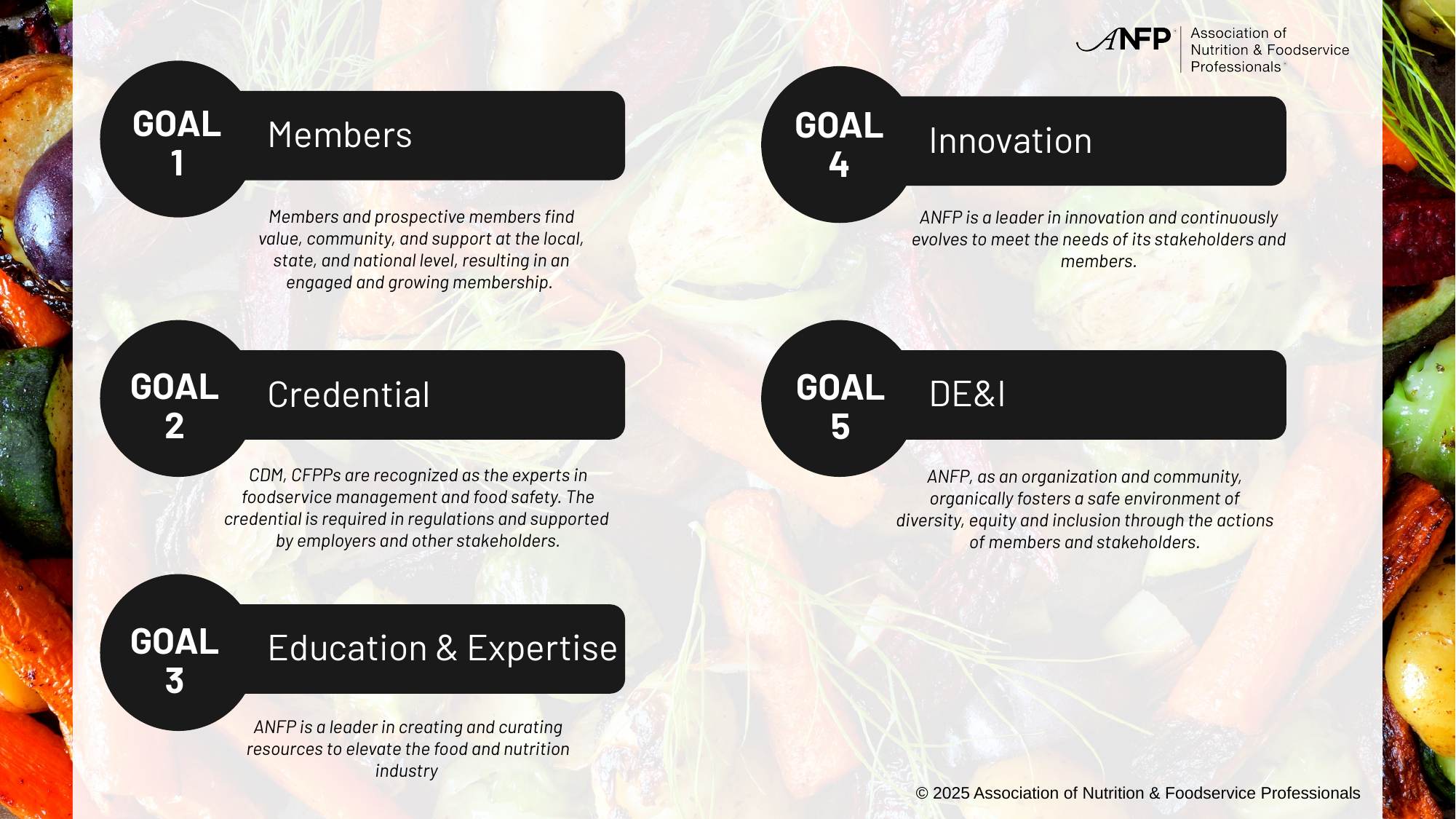

Members

Innovation
GOAL 1
GOAL 4
Members and prospective members find value, community, and support at the local, state, and national level, resulting in an engaged and growing membership.
ANFP is a leader in innovation and continuously evolves to meet the needs of its stakeholders and members.

Credential

DE&I
GOAL 2
GOAL 5
CDM, CFPPs are recognized as the experts in foodservice management and food safety. The credential is required in regulations and supported  by employers and other stakeholders.
ANFP, as an organization and community, organically fosters a safe environment of diversity, equity and inclusion through the actions of members and stakeholders.

Education & Expertise
GOAL 3
ANFP is a leader in creating and curating resources to elevate the food and nutrition industry